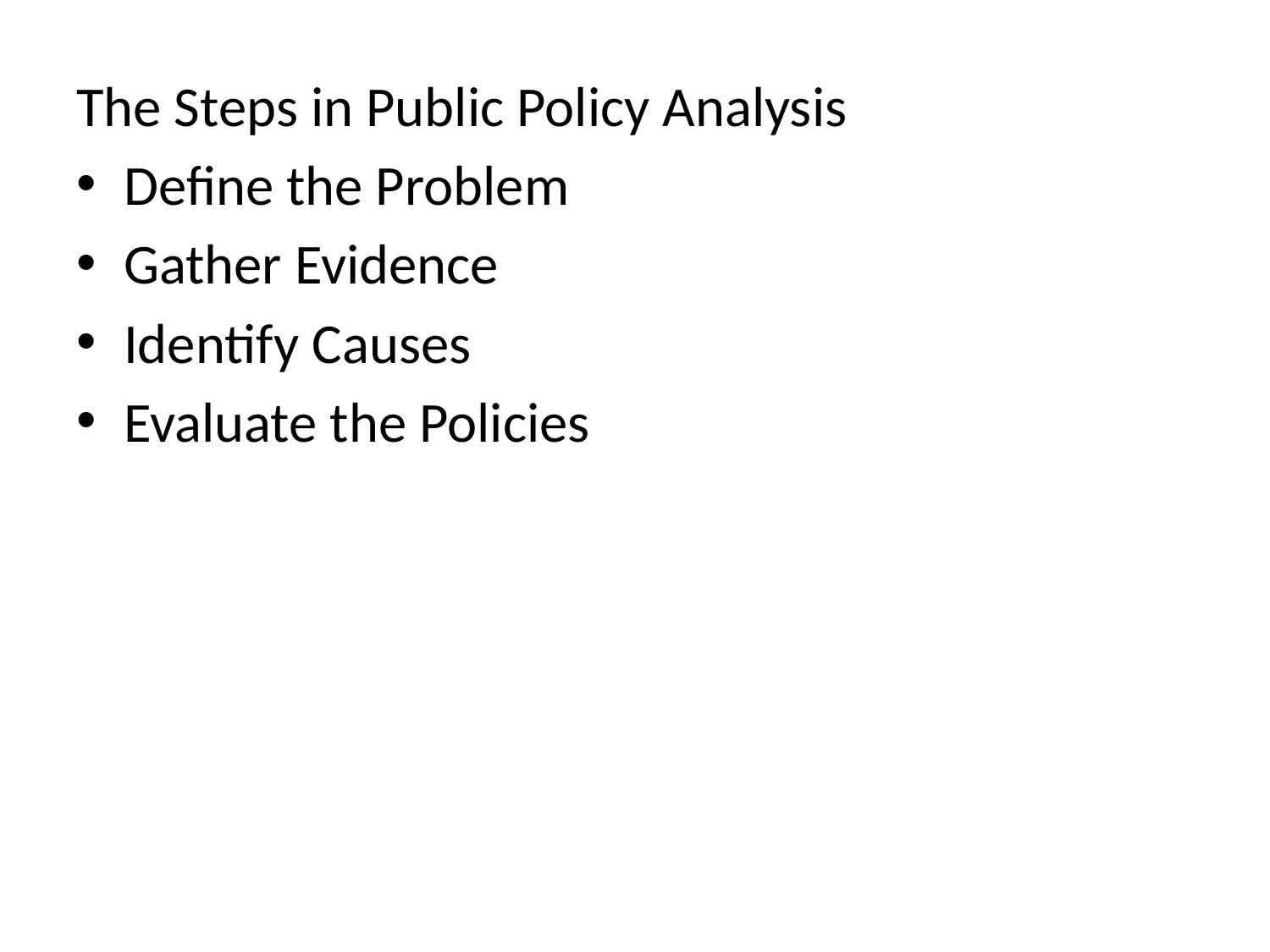

The Steps in Public Policy Analysis
Define the Problem
Gather Evidence
Identify Causes
Evaluate the Policies